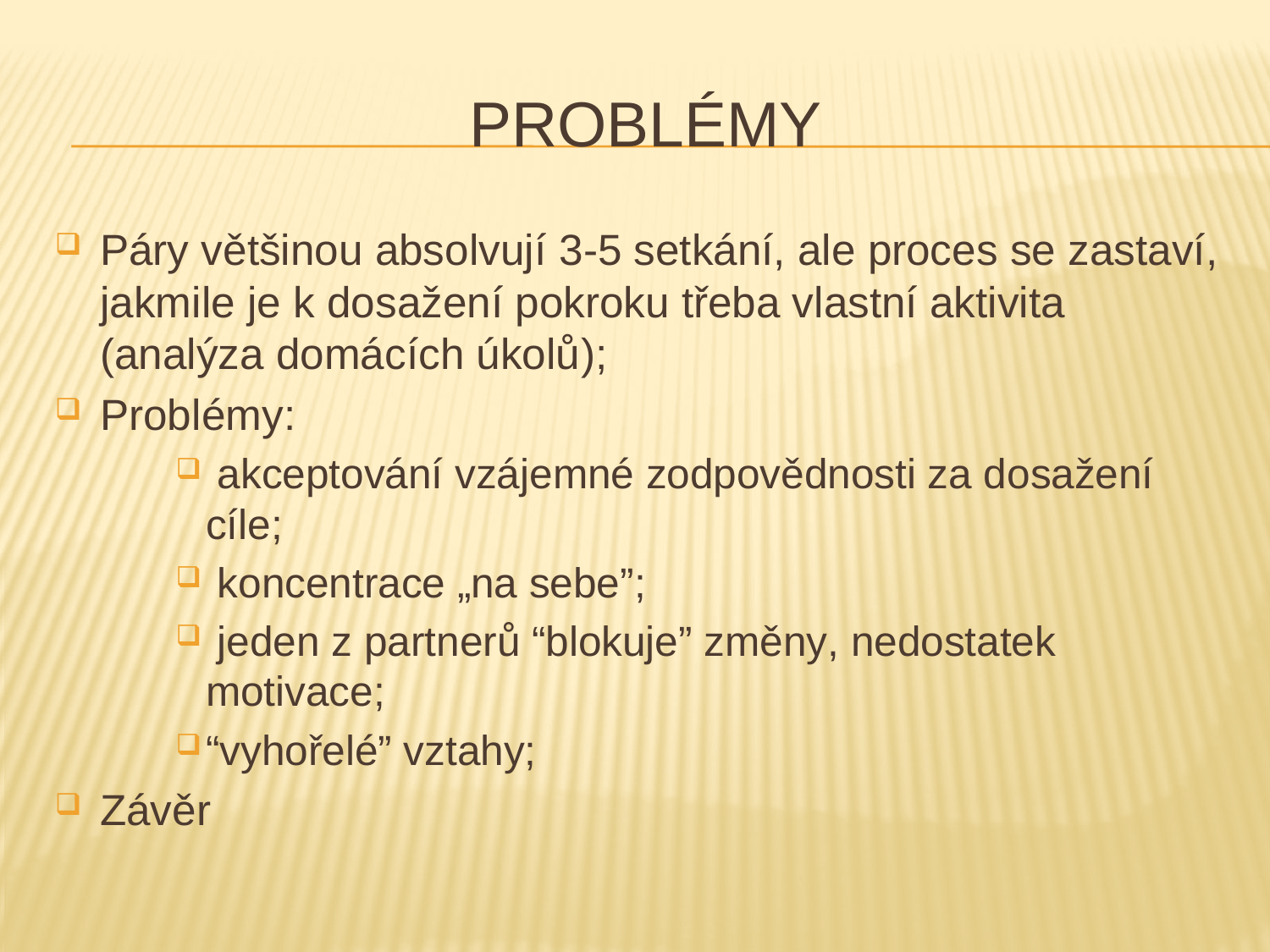

# PROBLémy
Páry většinou absolvují 3-5 setkání, ale proces se zastaví, jakmile je k dosažení pokroku třeba vlastní aktivita (analýza domácích úkolů);
Problémy:
 akceptování vzájemné zodpovědnosti za dosažení cíle;
 koncentrace „na sebe”;
 jeden z partnerů “blokuje” změny, nedostatek motivace;
“vyhořelé” vztahy;
Závěr